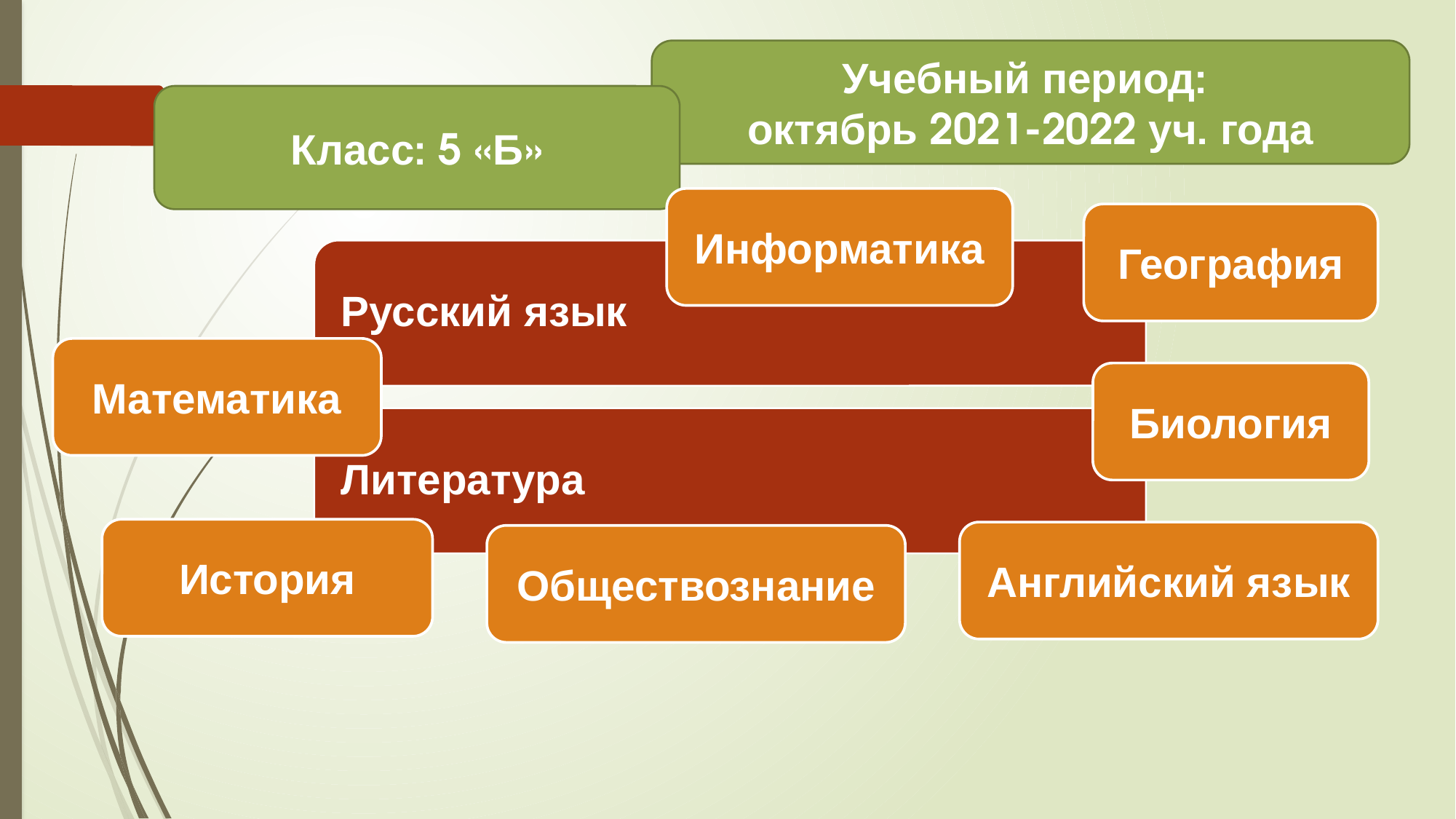

Учебный период:
октябрь 2021-2022 уч. года
Класс: 5 «Б»
Русский язык
Литература
Информатика
География
Математика
Биология
История
Английский язык
Обществознание